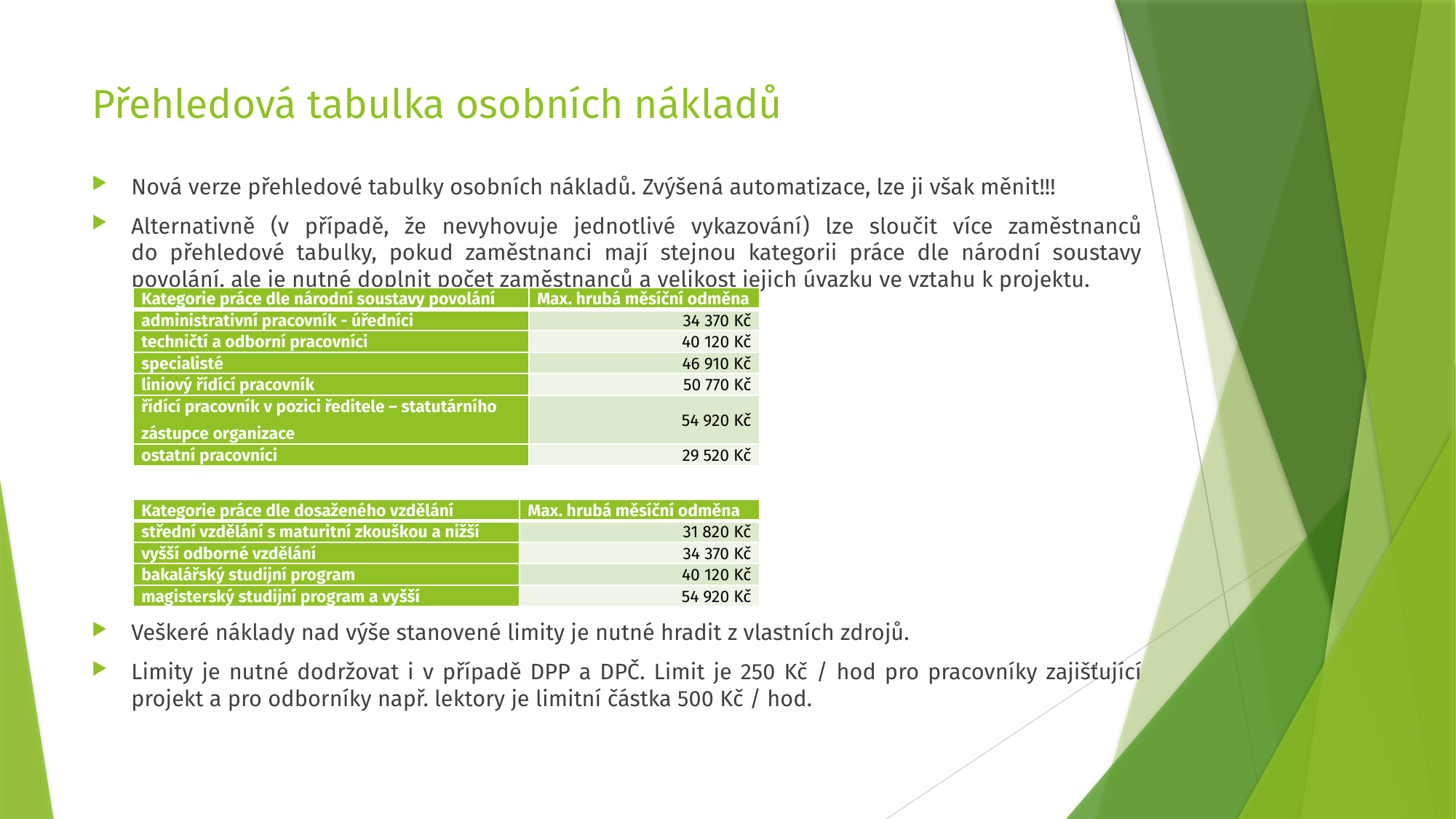

# Přehledová tabulka osobních nákladů
Nová verze přehledové tabulky osobních nákladů. Zvýšená automatizace, lze ji však měnit!!!
Alternativně (v případě, že nevyhovuje jednotlivé vykazování) lze sloučit více zaměstnanců
do přehledové tabulky, pokud zaměstnanci mají stejnou kategorii práce dle národní soustavy povolání, ale je nutné doplnit počet zaměstnanců a velikost jejich úvazku ve vztahu k projektu.

Veškeré náklady nad výše stanovené limity je nutné hradit z vlastních zdrojů.
Limity je nutné dodržovat i v případě DPP a DPČ. Limit je 250 Kč / hod pro pracovníky zajišťující projekt a pro odborníky např. lektory je limitní částka 500 Kč / hod.

| Kategorie práce dle národní soustavy povolání | Max. hrubá měsíční odměna |
| --- | --- |
| administrativní pracovník - úředníci | 34 370 Kč |
| techničtí a odborní pracovníci | 40 120 Kč |
| specialisté | 46 910 Kč |
| liniový řídící pracovník | 50 770 Kč |
| řídící pracovník v pozici ředitele – statutárního zástupce organizace | 54 920 Kč |
| ostatní pracovníci | 29 520 Kč |
| Kategorie práce dle dosaženého vzdělání | Max. hrubá měsíční odměna |
| --- | --- |
| střední vzdělání s maturitní zkouškou a nižší | 31 820 Kč |
| vyšší odborné vzdělání | 34 370 Kč |
| bakalářský studijní program | 40 120 Kč |
| magisterský studijní program a vyšší | 54 920 Kč |